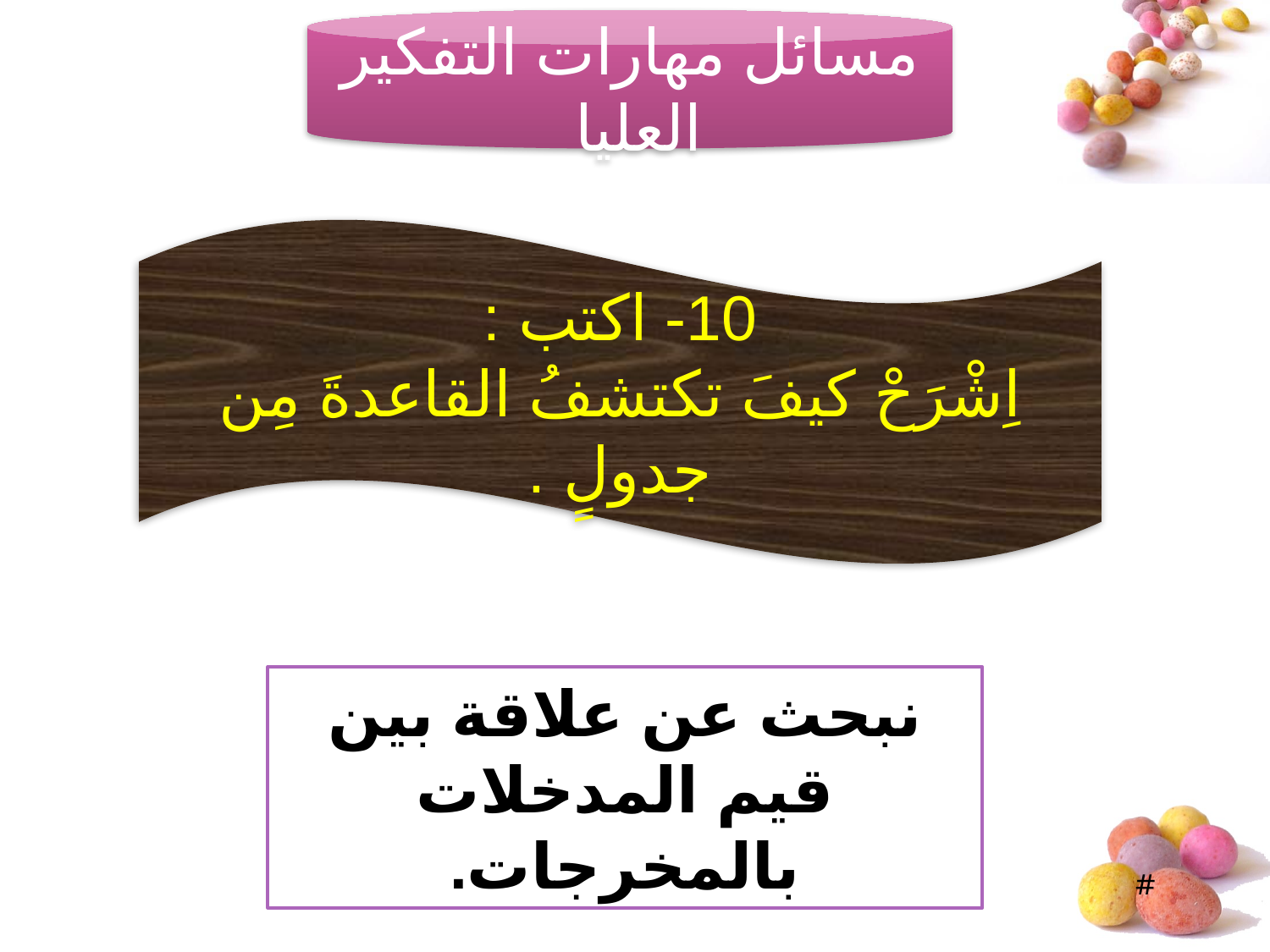

مسائل مهارات التفكير العليا
10- اكتب :
اِشْرَحْ كيفَ تكتشفُ القاعدةَ مِن جدولٍ .
نبحث عن علاقة بين قيم المدخلات بالمخرجات.